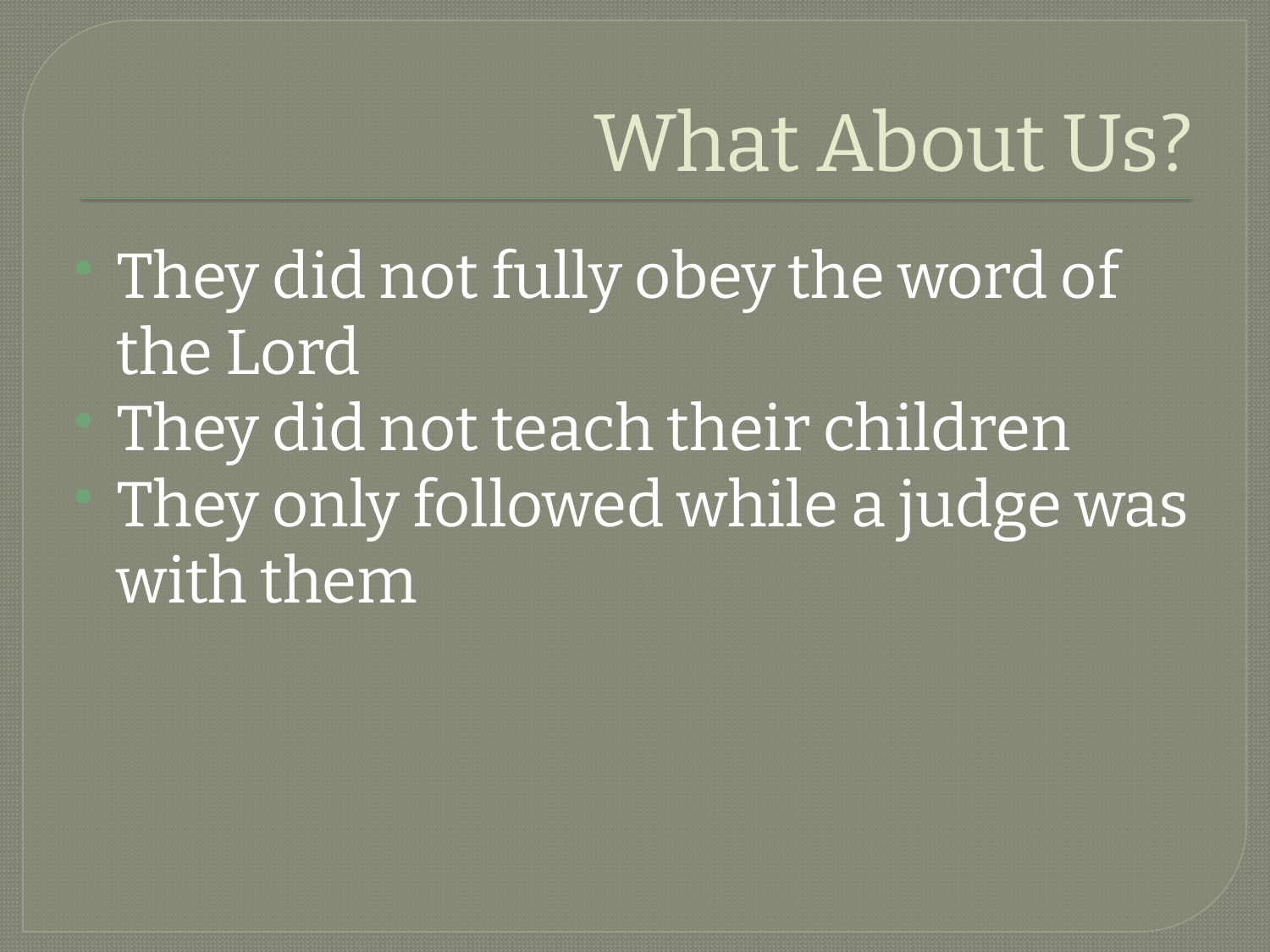

# What About Us?
They did not fully obey the word of the Lord
They did not teach their children
They only followed while a judge was with them